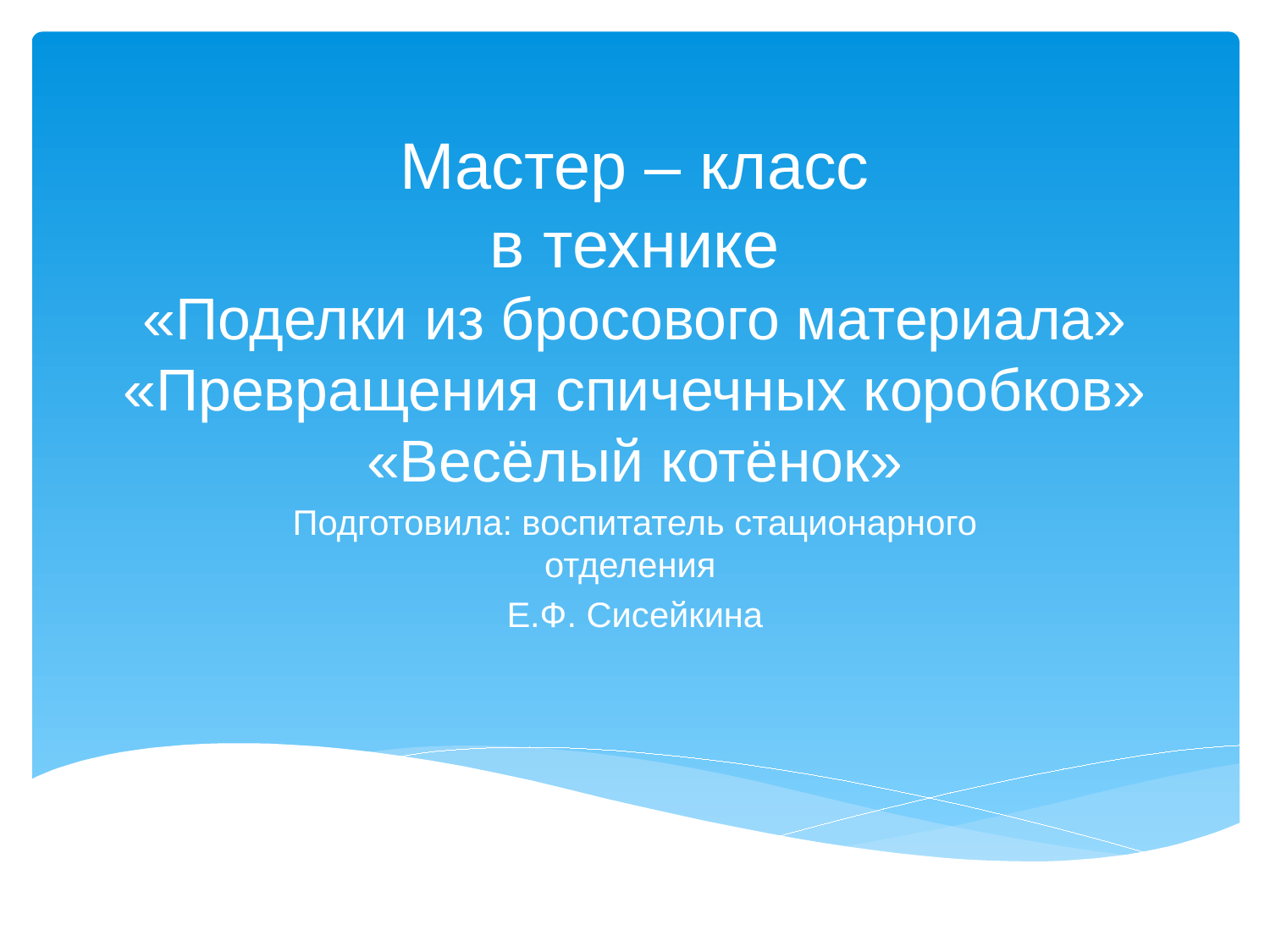

# Мастер – класс в технике «Поделки из бросового материала» «Превращения спичечных коробков» «Весёлый котёнок»
Подготовила: воспитатель стационарного отделения
Е.Ф. Сисейкина